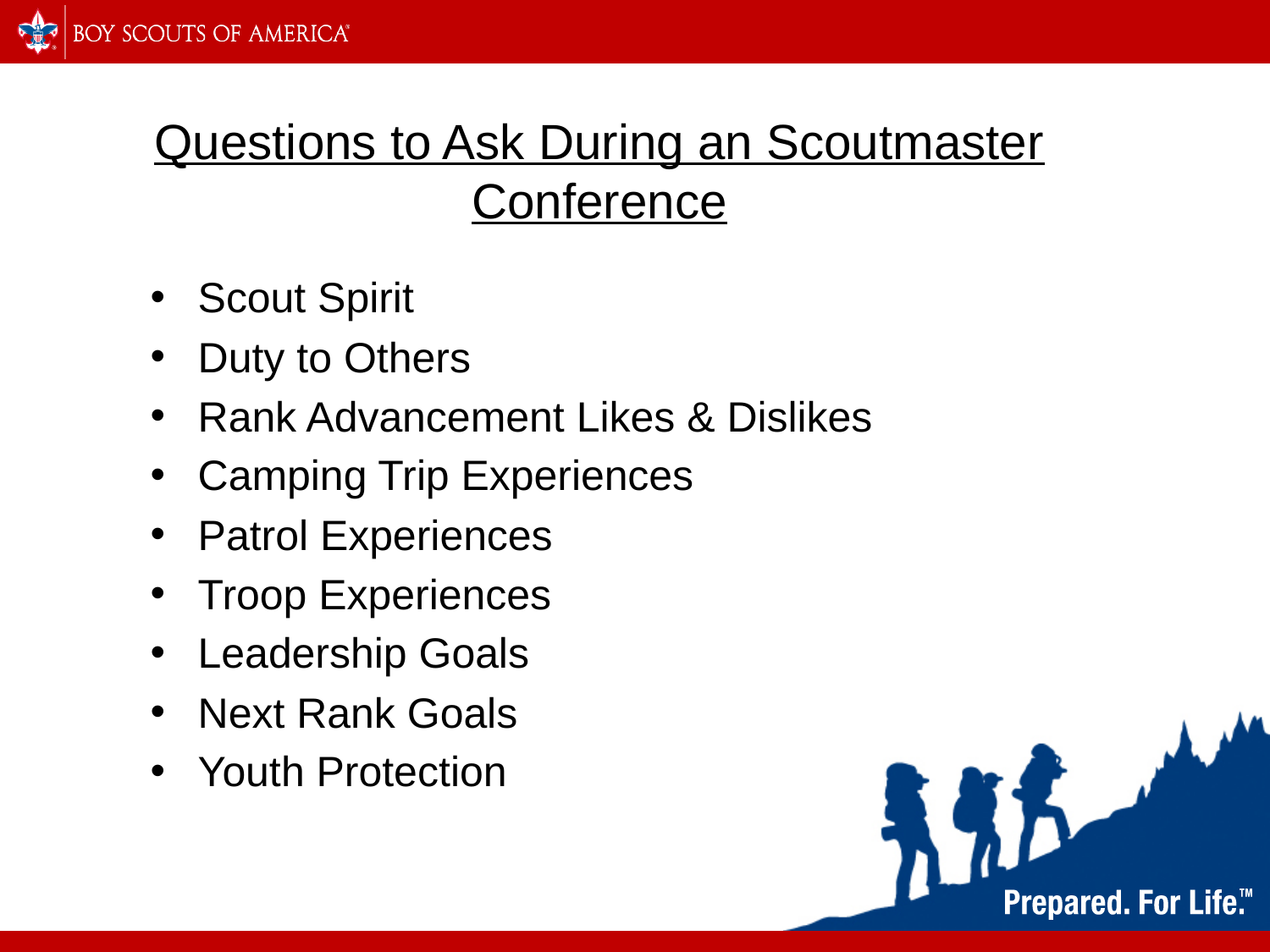

# Questions to Ask During an Scoutmaster Conference
Scout Spirit
Duty to Others
Rank Advancement Likes & Dislikes
Camping Trip Experiences
Patrol Experiences
Troop Experiences
Leadership Goals
Next Rank Goals
Youth Protection